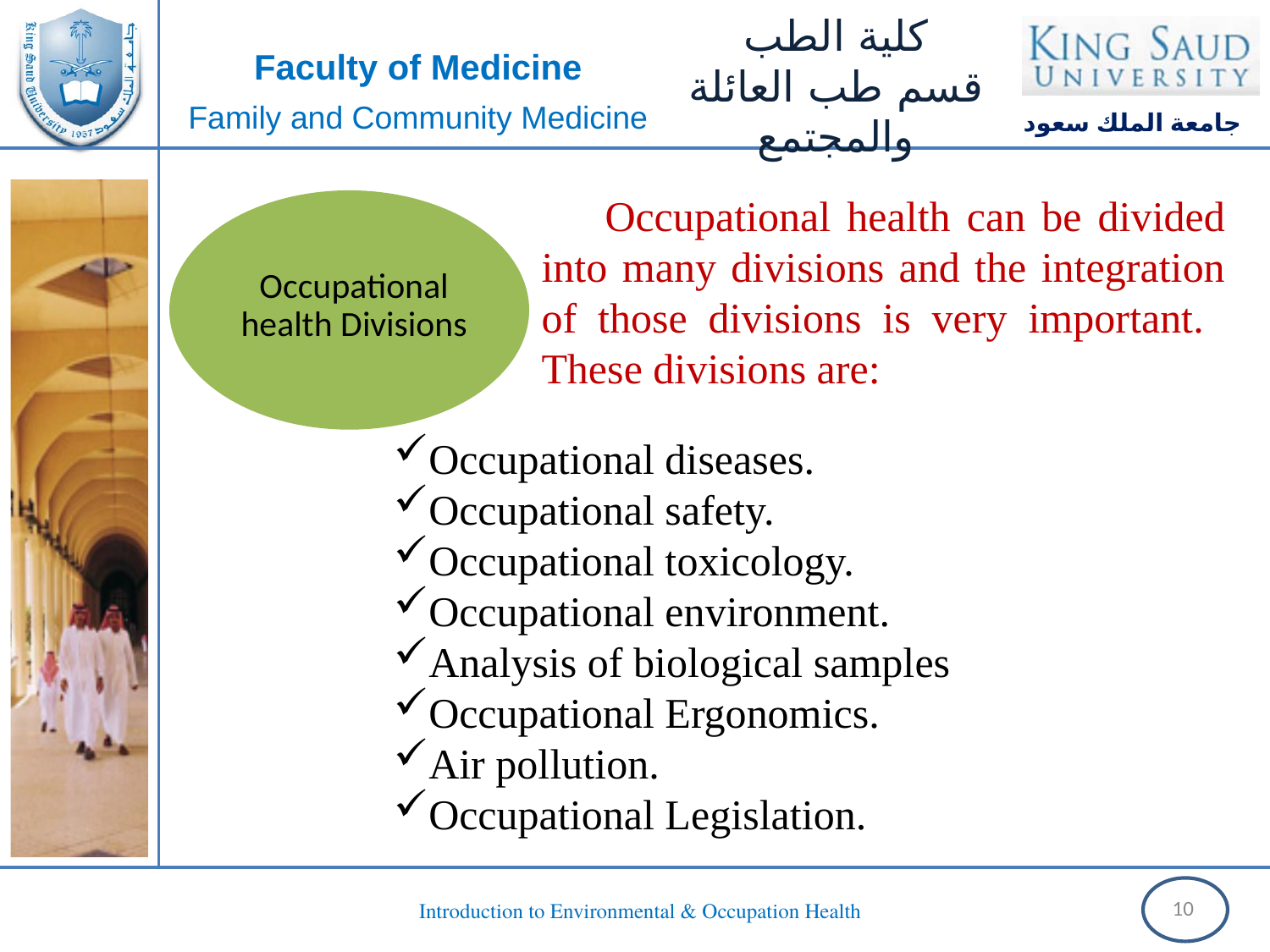

Occupational health can be divided into many divisions and the integration of those divisions is very important.  These divisions are:

Occupational health Divisions
Occupational diseases.
Occupational safety.
Occupational toxicology.
Occupational environment.
Analysis of biological samples
Occupational Ergonomics.
Air pollution.
Occupational Legislation.
10